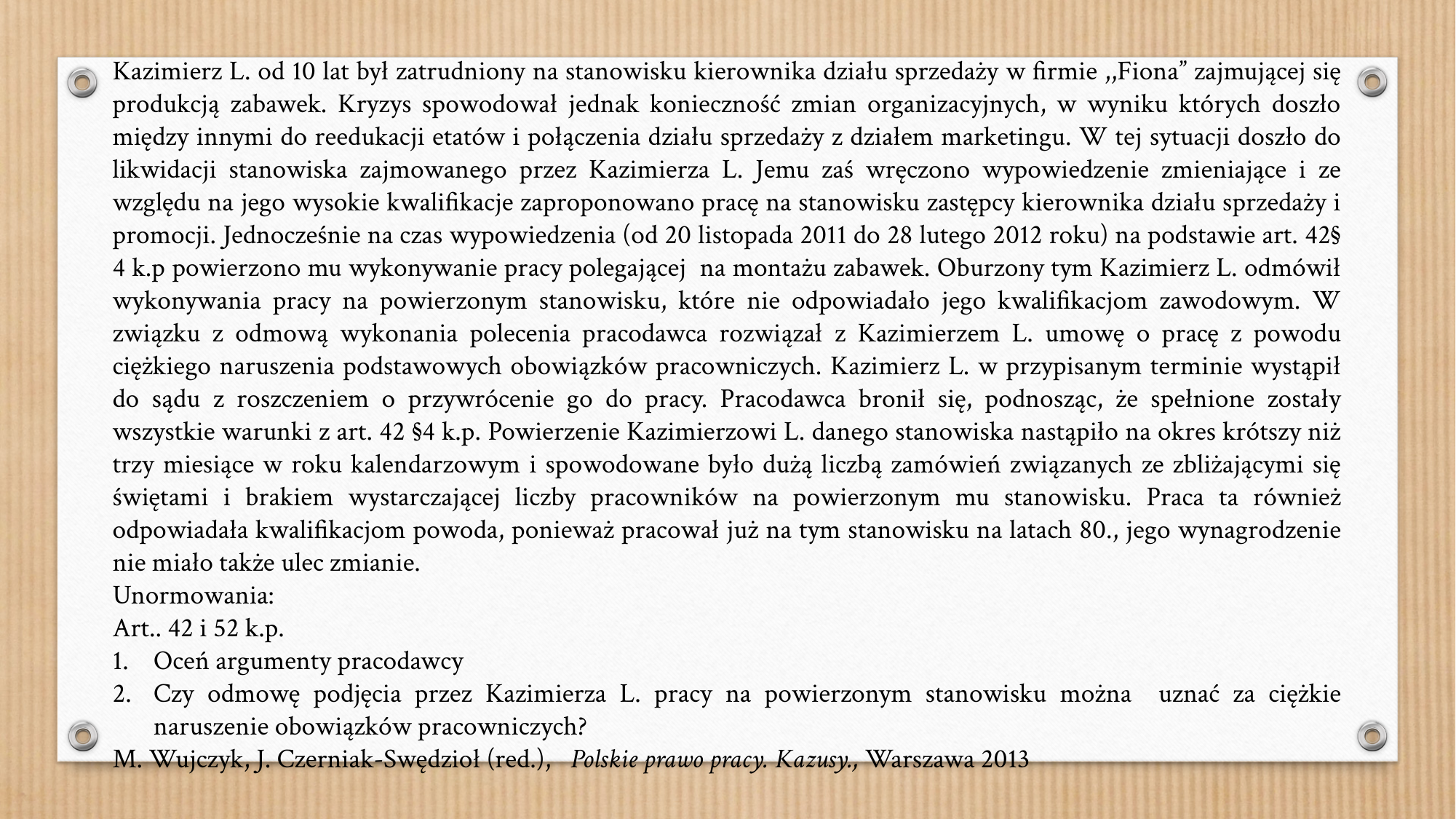

Kazimierz L. od 10 lat był zatrudniony na stanowisku kierownika działu sprzedaży w firmie ,,Fiona” zajmującej się produkcją zabawek. Kryzys spowodował jednak konieczność zmian organizacyjnych, w wyniku których doszło między innymi do reedukacji etatów i połączenia działu sprzedaży z działem marketingu. W tej sytuacji doszło do likwidacji stanowiska zajmowanego przez Kazimierza L. Jemu zaś wręczono wypowiedzenie zmieniające i ze względu na jego wysokie kwalifikacje zaproponowano pracę na stanowisku zastępcy kierownika działu sprzedaży i promocji. Jednocześnie na czas wypowiedzenia (od 20 listopada 2011 do 28 lutego 2012 roku) na podstawie art. 42§ 4 k.p powierzono mu wykonywanie pracy polegającej  na montażu zabawek. Oburzony tym Kazimierz L. odmówił wykonywania pracy na powierzonym stanowisku, które nie odpowiadało jego kwalifikacjom zawodowym. W związku z odmową wykonania polecenia pracodawca rozwiązał z Kazimierzem L. umowę o pracę z powodu ciężkiego naruszenia podstawowych obowiązków pracowniczych. Kazimierz L. w przypisanym terminie wystąpił do sądu z roszczeniem o przywrócenie go do pracy. Pracodawca bronił się, podnosząc, że spełnione zostały wszystkie warunki z art. 42 §4 k.p. Powierzenie Kazimierzowi L. danego stanowiska nastąpiło na okres krótszy niż trzy miesiące w roku kalendarzowym i spowodowane było dużą liczbą zamówień związanych ze zbliżającymi się świętami i brakiem wystarczającej liczby pracowników na powierzonym mu stanowisku. Praca ta również odpowiadała kwalifikacjom powoda, ponieważ pracował już na tym stanowisku na latach 80., jego wynagrodzenie nie miało także ulec zmianie.
Unormowania:
Art.. 42 i 52 k.p.
Oceń argumenty pracodawcy
Czy odmowę podjęcia przez Kazimierza L. pracy na powierzonym stanowisku można  uznać za ciężkie naruszenie obowiązków pracowniczych?
M. Wujczyk, J. Czerniak-Swędzioł (red.),   Polskie prawo pracy. Kazusy., Warszawa 2013